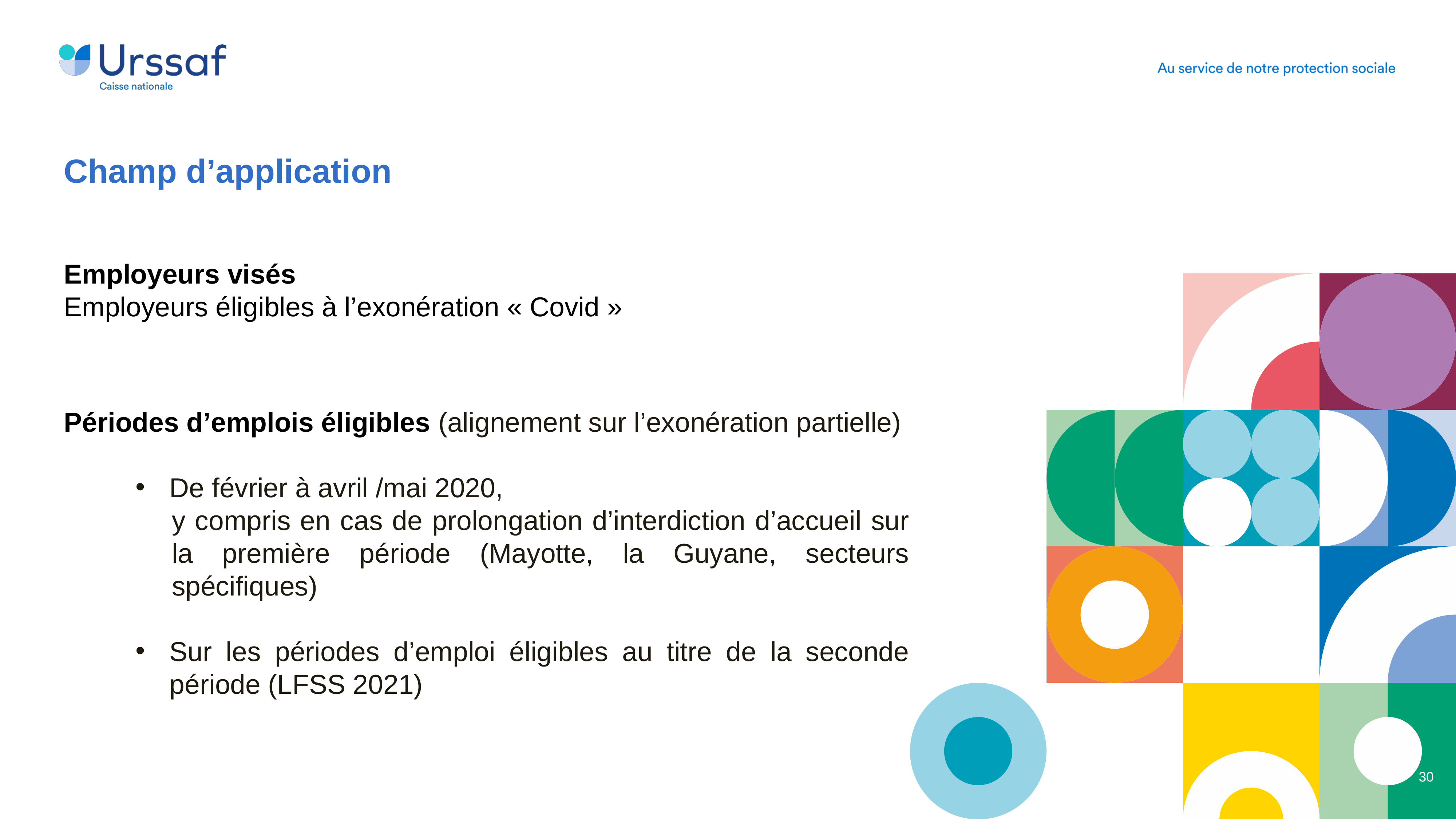

Champ d’application
Employeurs visés
Employeurs éligibles à l’exonération « Covid »

Périodes d’emplois éligibles (alignement sur l’exonération partielle)

De février à avril /mai 2020,
y compris en cas de prolongation d’interdiction d’accueil sur la première période (Mayotte, la Guyane, secteurs spécifiques)

Sur les périodes d’emploi éligibles au titre de la seconde période (LFSS 2021)

30